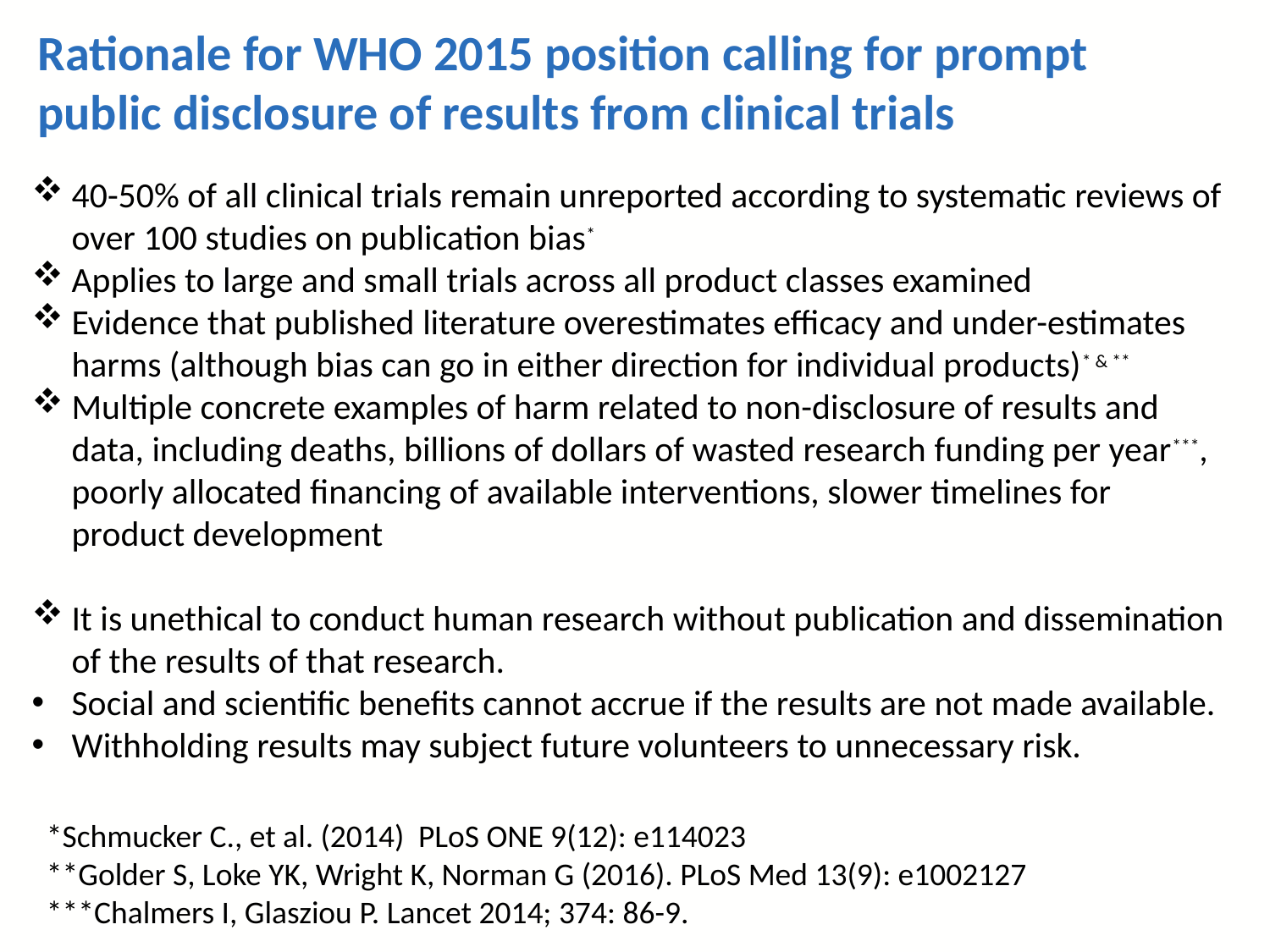

Rationale for WHO 2015 position calling for prompt public disclosure of results from clinical trials
40-50% of all clinical trials remain unreported according to systematic reviews of over 100 studies on publication bias*
Applies to large and small trials across all product classes examined
Evidence that published literature overestimates efficacy and under-estimates harms (although bias can go in either direction for individual products)* & **
Multiple concrete examples of harm related to non-disclosure of results and data, including deaths, billions of dollars of wasted research funding per year***, poorly allocated financing of available interventions, slower timelines for product development

It is unethical to conduct human research without publication and dissemination of the results of that research.
Social and scientific benefits cannot accrue if the results are not made available.
Withholding results may subject future volunteers to unnecessary risk.
*Schmucker C., et al. (2014)  PLoS ONE 9(12): e114023
**Golder S, Loke YK, Wright K, Norman G (2016). PLoS Med 13(9): e1002127
***Chalmers I, Glasziou P. Lancet 2014; 374: 86-9.